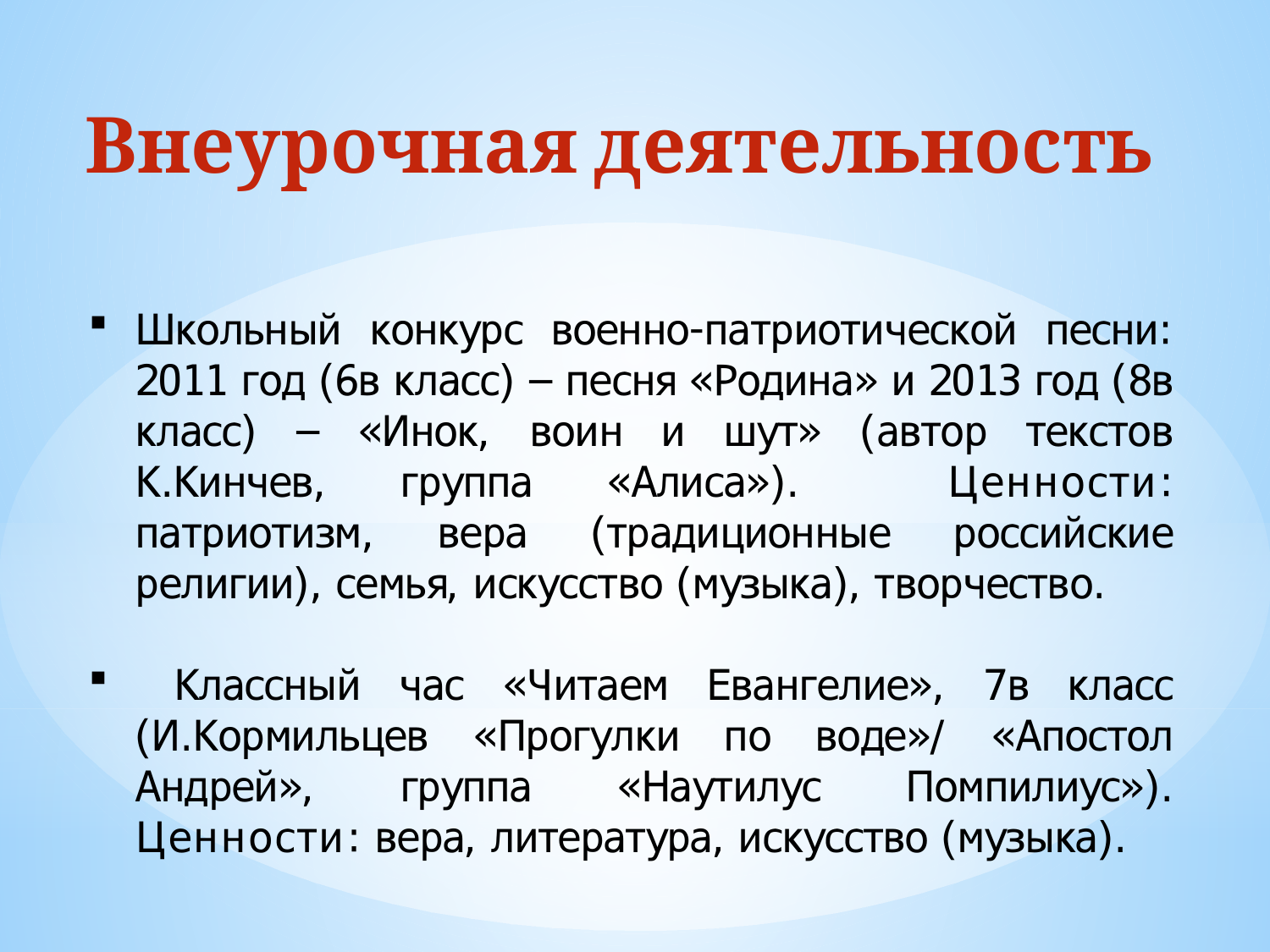

Внеурочная деятельность
Школьный конкурс военно-патриотической песни: 2011 год (6в класс) – песня «Родина» и 2013 год (8в класс) – «Инок, воин и шут» (автор текстов К.Кинчев, группа «Алиса»).  Ценности: патриотизм, вера (традиционные российские религии), семья, искусство (музыка), творчество.

 Классный час «Читаем Евангелие», 7в класс (И.Кормильцев «Прогулки по воде»/ «Апостол Андрей», группа «Наутилус Помпилиус»). Ценности: вера, литература, искусство (музыка).